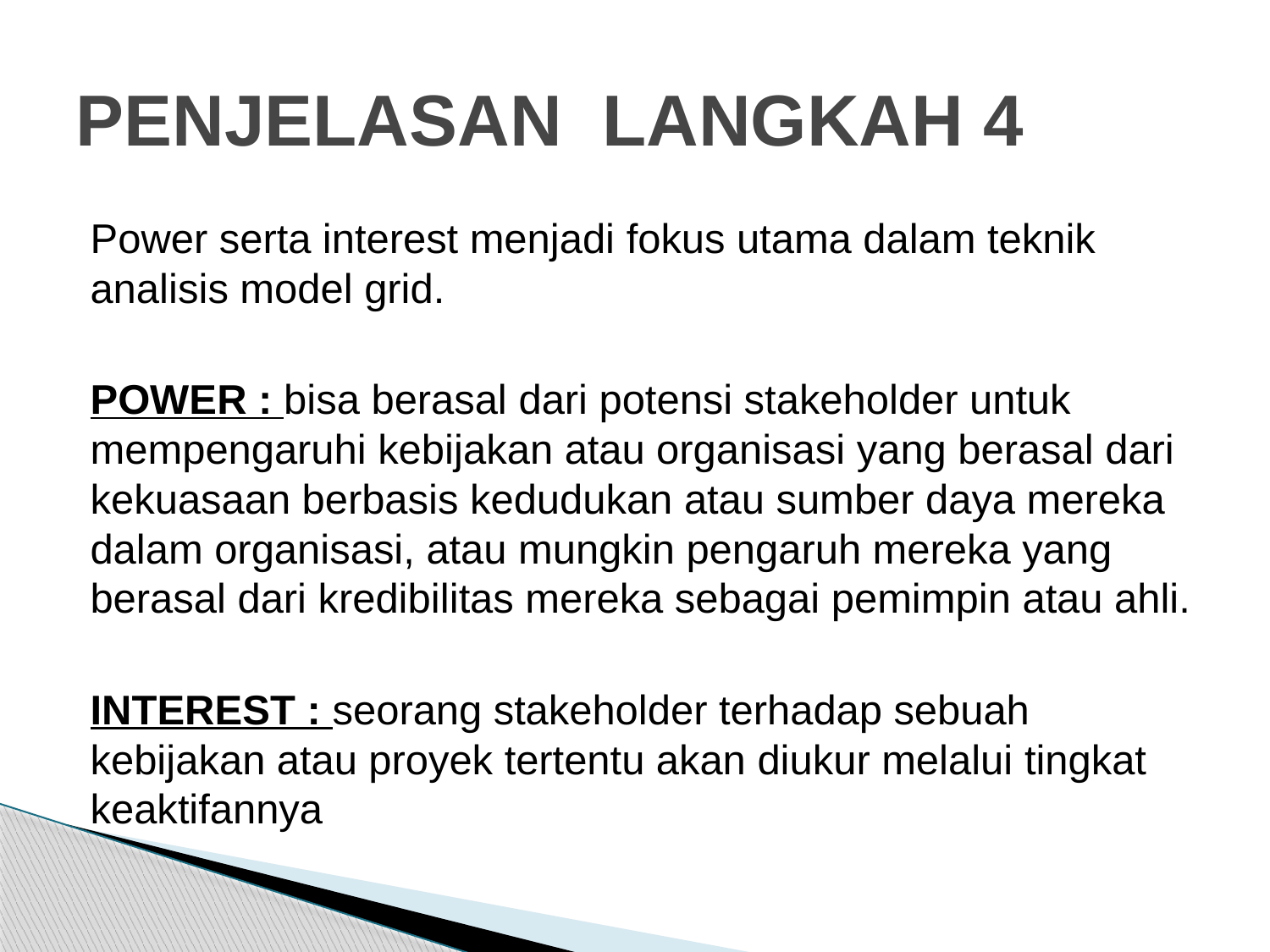

# PENJELASAN  LANGKAH 4
Power serta interest menjadi fokus utama dalam teknik analisis model grid.

POWER : bisa berasal dari potensi stakeholder untuk mempengaruhi kebijakan atau organisasi yang berasal dari kekuasaan berbasis kedudukan atau sumber daya mereka dalam organisasi, atau mungkin pengaruh mereka yang berasal dari kredibilitas mereka sebagai pemimpin atau ahli.

INTEREST : seorang stakeholder terhadap sebuah kebijakan atau proyek tertentu akan diukur melalui tingkat keaktifannya